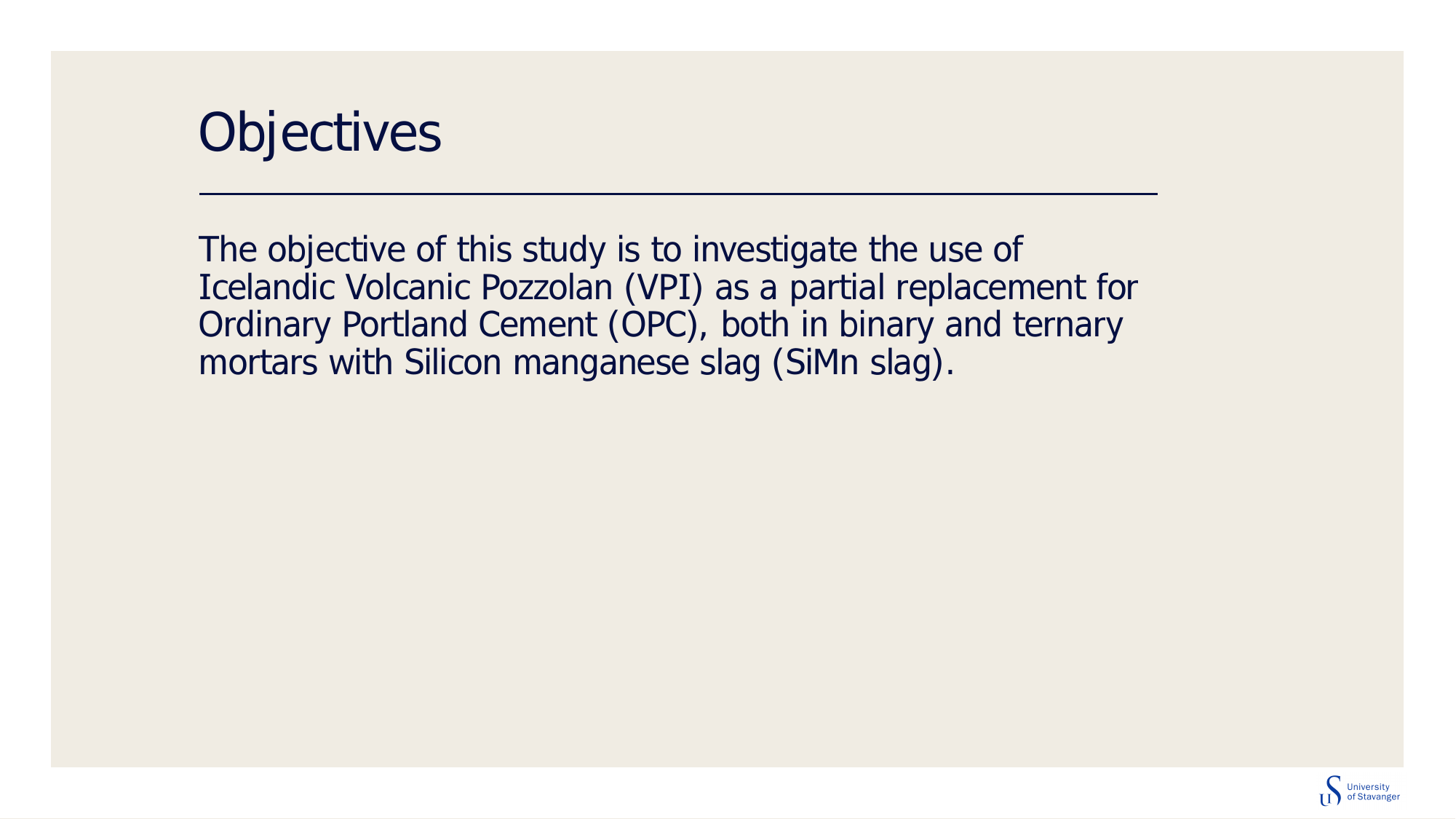

# Objectives
The objective of this study is to investigate the use of  Icelandic Volcanic Pozzolan (VPI) as a partial replacement for Ordinary Portland Cement (OPC), both in binary and ternary mortars with Silicon manganese slag (SiMn slag).